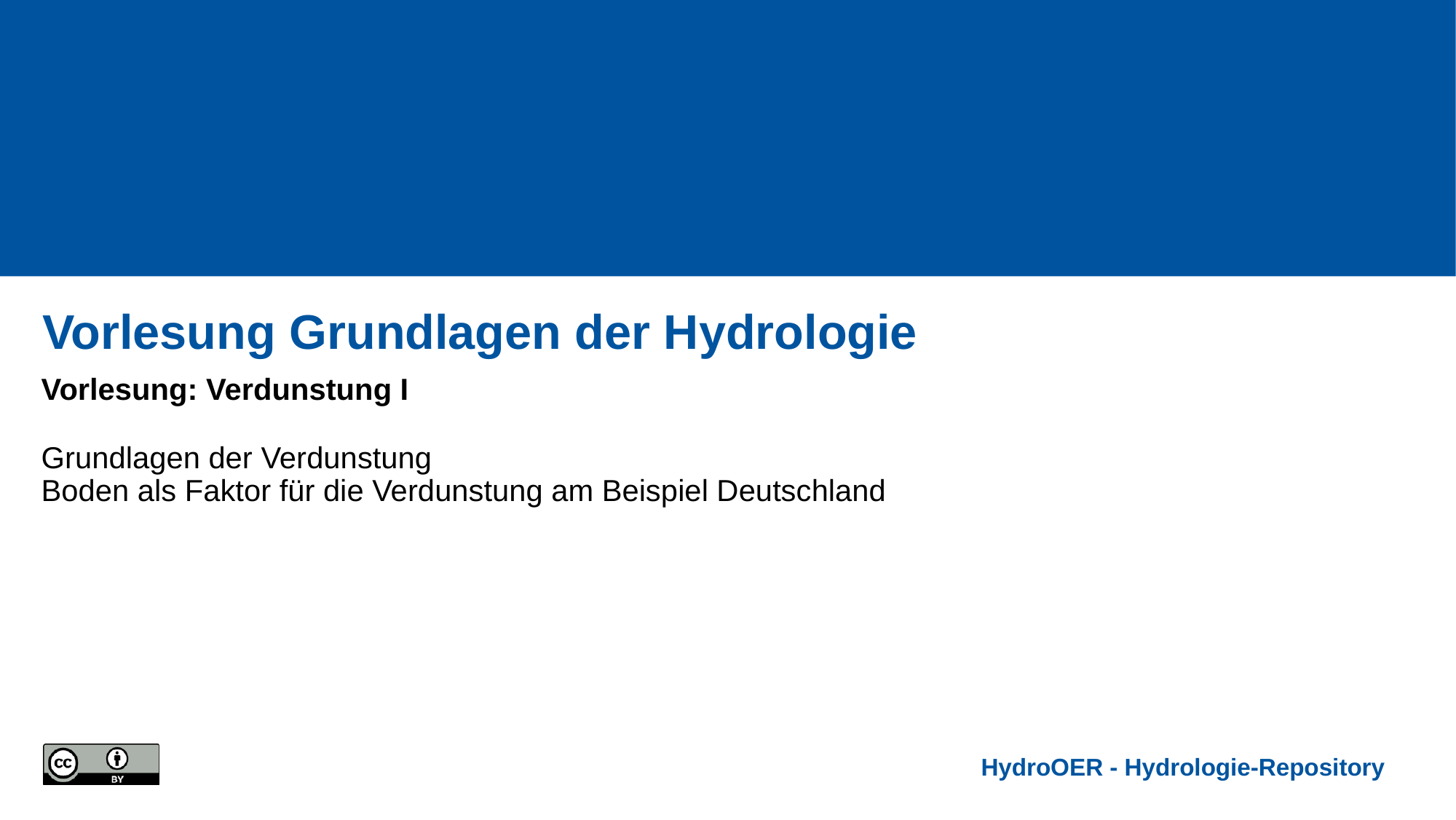

Vorlesung Grundlagen der Hydrologie
Vorlesung: Verdunstung I

Grundlagen der Verdunstung
Boden als Faktor für die Verdunstung am Beispiel Deutschland